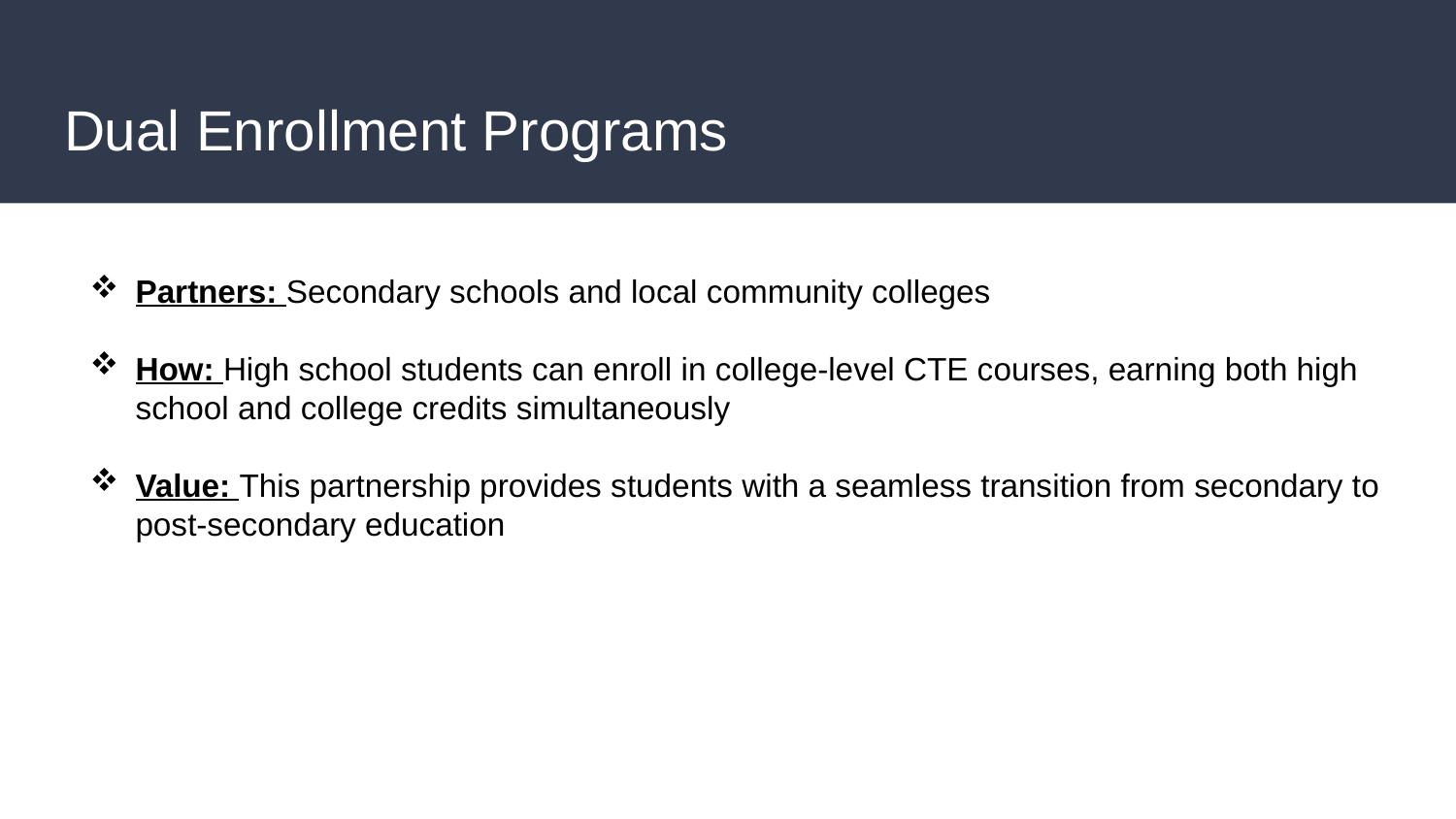

# Dual Enrollment Programs
Partners: Secondary schools and local community colleges

How: High school students can enroll in college-level CTE courses, earning both high school and college credits simultaneously

Value: This partnership provides students with a seamless transition from secondary to post-secondary education